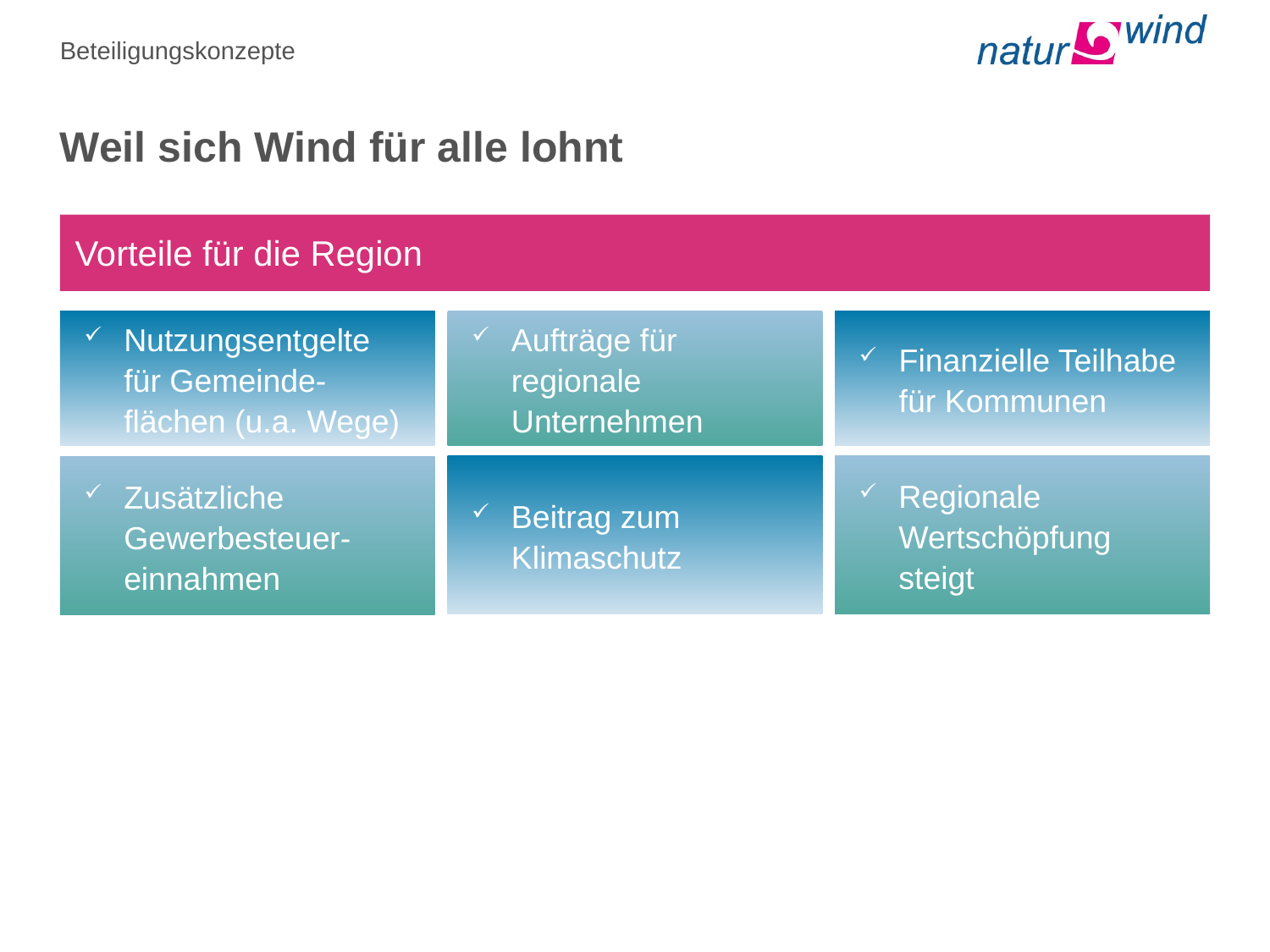

Beteiligungskonzepte
Weil sich Wind für alle lohnt
Vorteile für die Region
Nutzungsentgelte für Gemeinde-flächen (u.a. Wege)
Aufträge für regionale Unternehmen
Finanzielle Teilhabe für Kommunen
Beitrag zum Klimaschutz
Regionale Wertschöpfung steigt
Zusätzliche Gewerbesteuer-
einnahmen